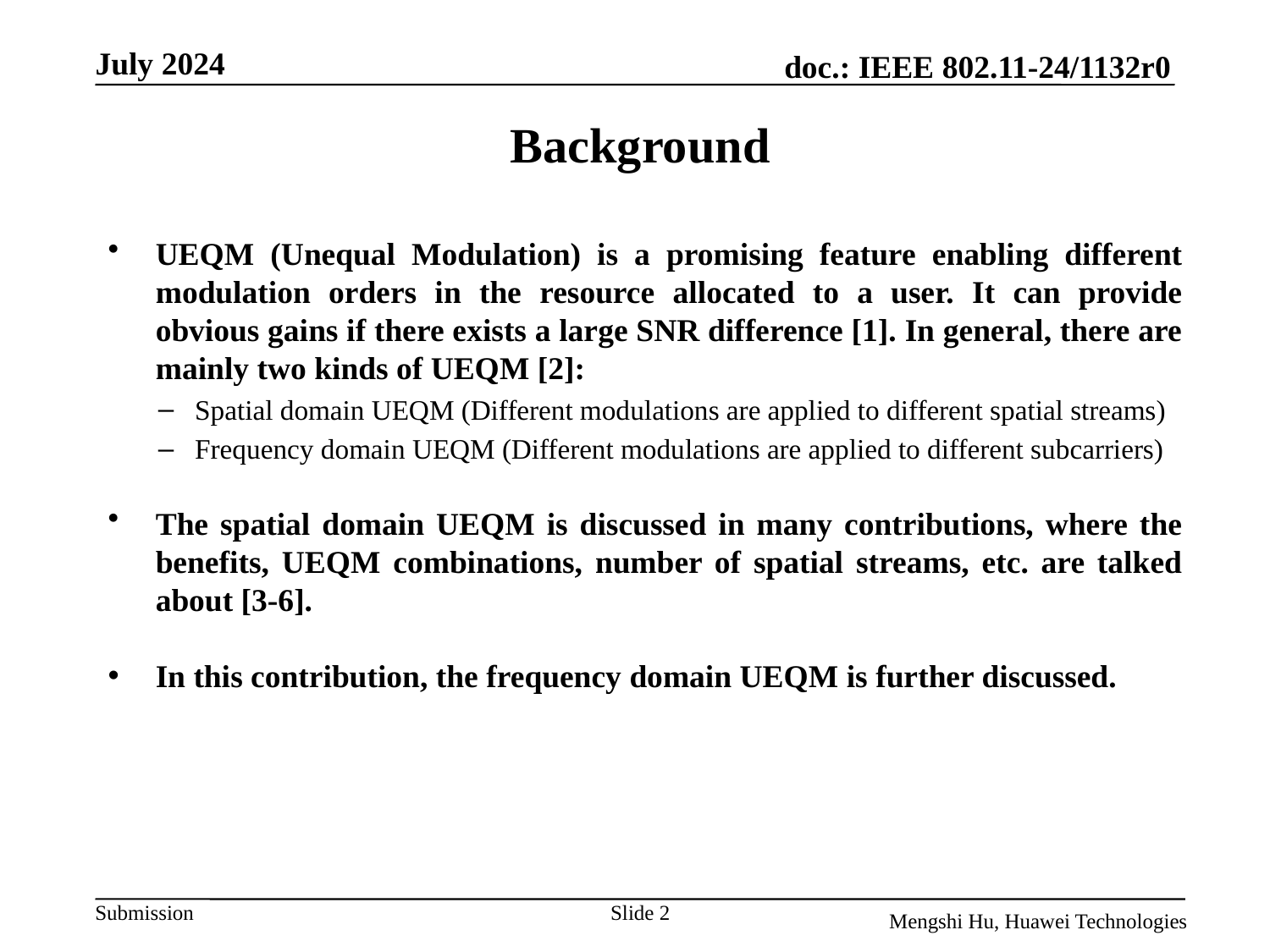

# Background
UEQM (Unequal Modulation) is a promising feature enabling different modulation orders in the resource allocated to a user. It can provide obvious gains if there exists a large SNR difference [1]. In general, there are mainly two kinds of UEQM [2]:
Spatial domain UEQM (Different modulations are applied to different spatial streams)
Frequency domain UEQM (Different modulations are applied to different subcarriers)

The spatial domain UEQM is discussed in many contributions, where the benefits, UEQM combinations, number of spatial streams, etc. are talked about [3-6].

In this contribution, the frequency domain UEQM is further discussed.

Slide 2